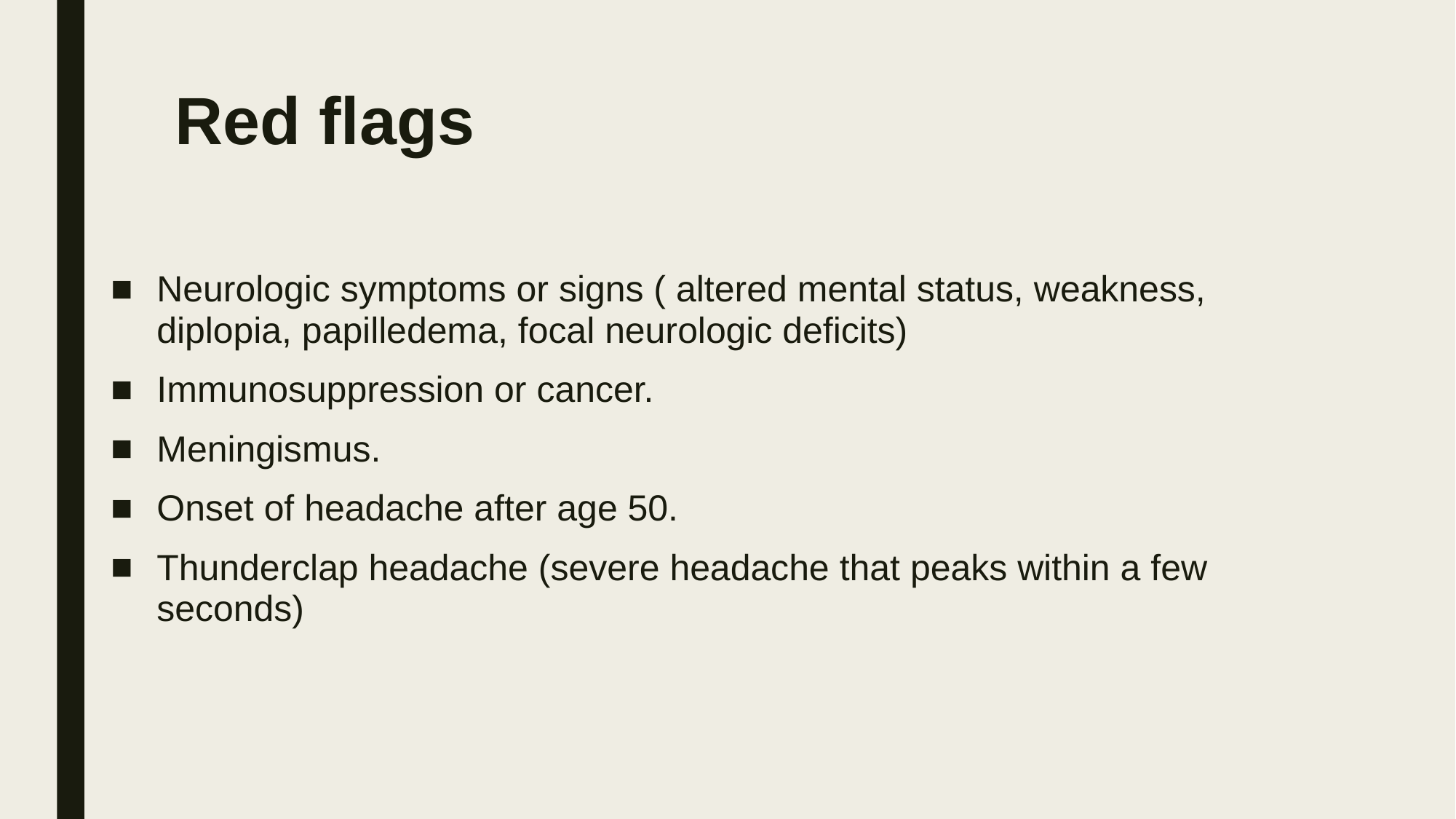

# Red flags

Neurologic symptoms or signs ( altered mental status, weakness,   diplopia, papilledema, focal neurologic deficits)
Immunosuppression or cancer.
Meningismus.
Onset of headache after age 50.
Thunderclap headache (severe headache that peaks within a few seconds)